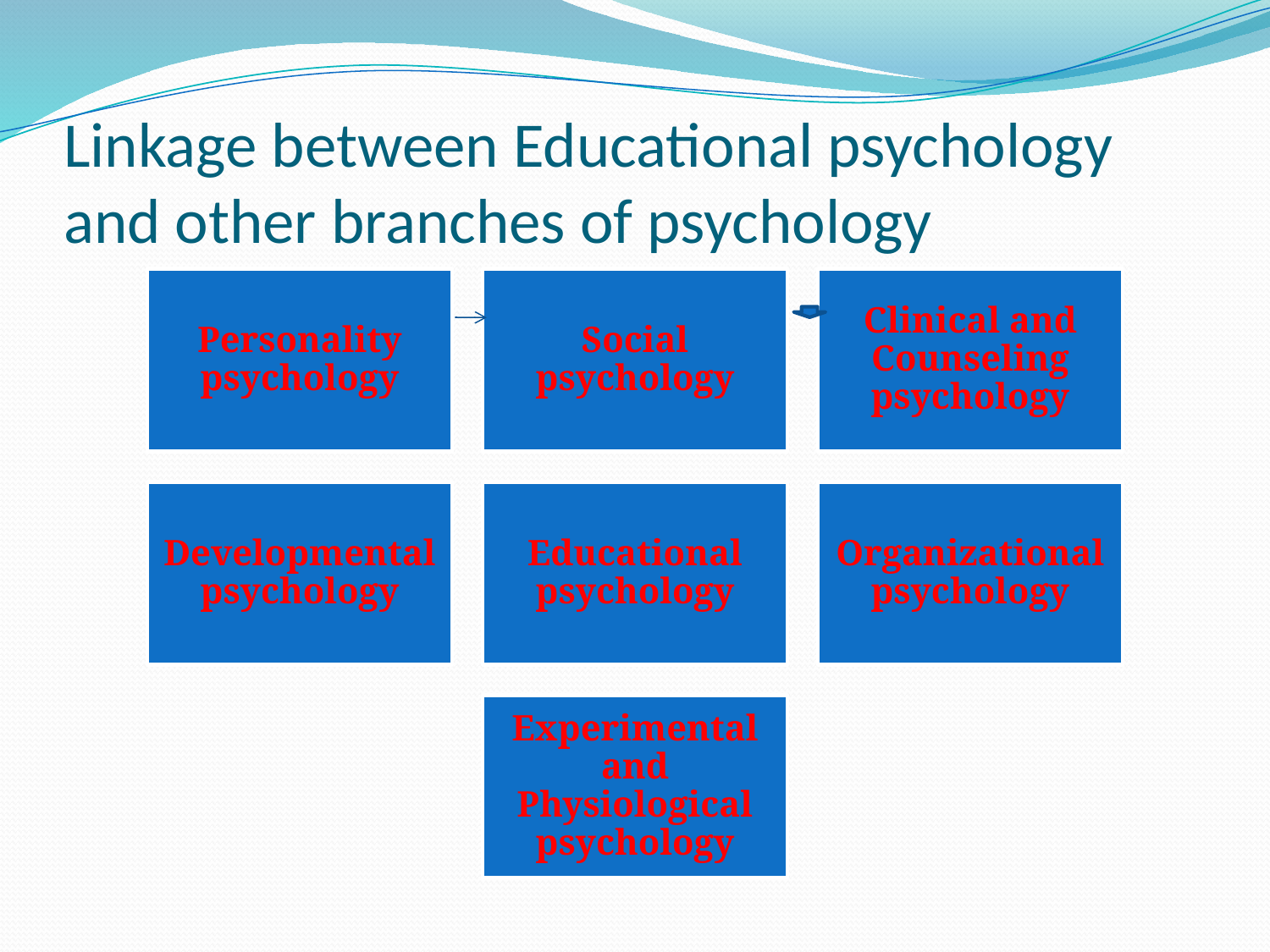

# Linkage between Educational psychology and other branches of psychology
Personality psychology
Social psychology
Clinical and Counseling psychology
Developmental psychology
Educational psychology
Organizational psychology
Experimental and Physiological psychology